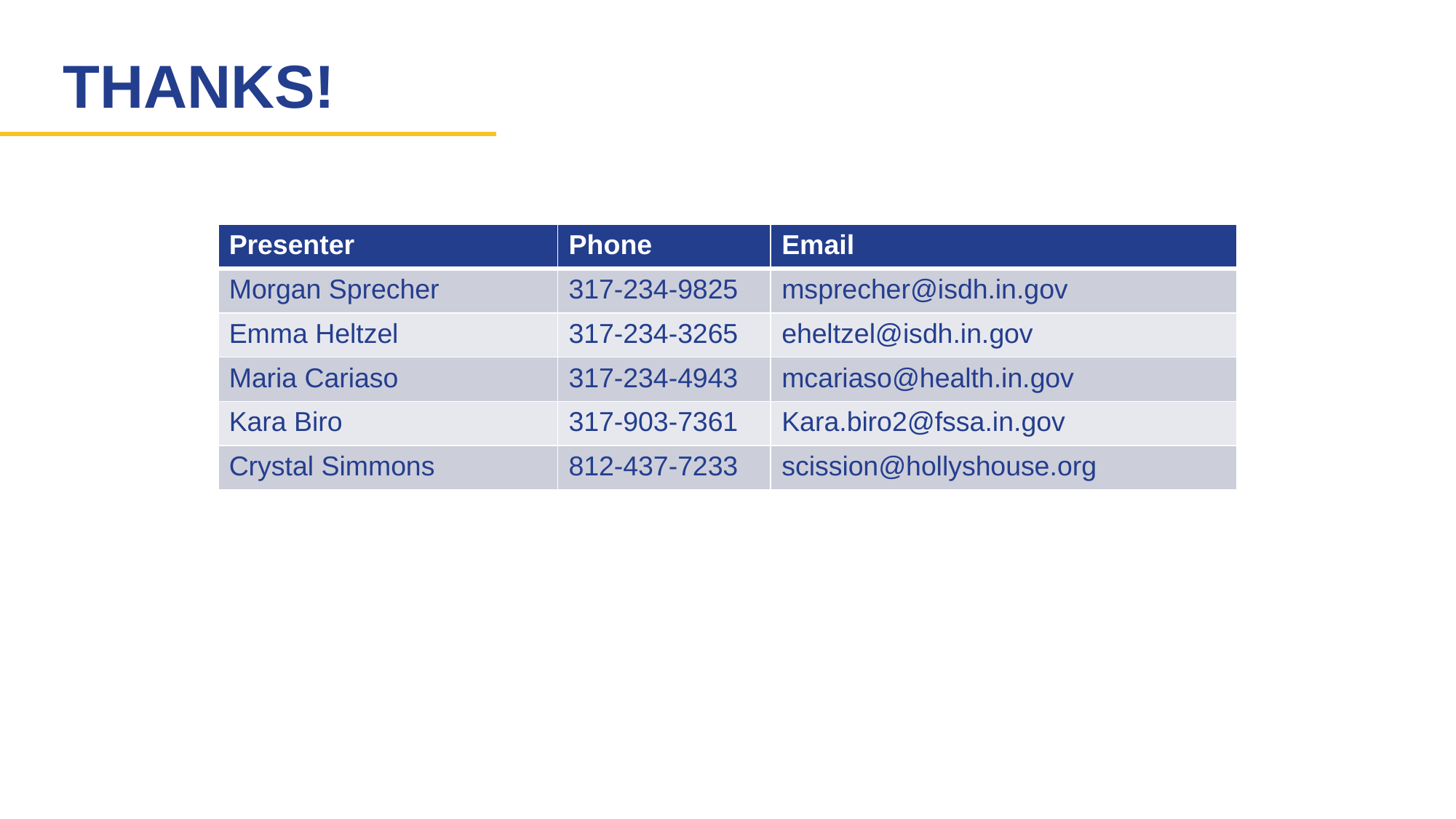

# THANKS!
| Presenter | Phone | Email |
| --- | --- | --- |
| Morgan Sprecher | 317-234-9825 | msprecher@isdh.in.gov |
| Emma Heltzel | 317-234-3265 | eheltzel@isdh.in.gov |
| Maria Cariaso | 317-234-4943 | mcariaso@health.in.gov |
| Kara Biro | 317-903-7361 | Kara.biro2@fssa.in.gov |
| Crystal Simmons | 812-437-7233 | scission@hollyshouse.org |
41